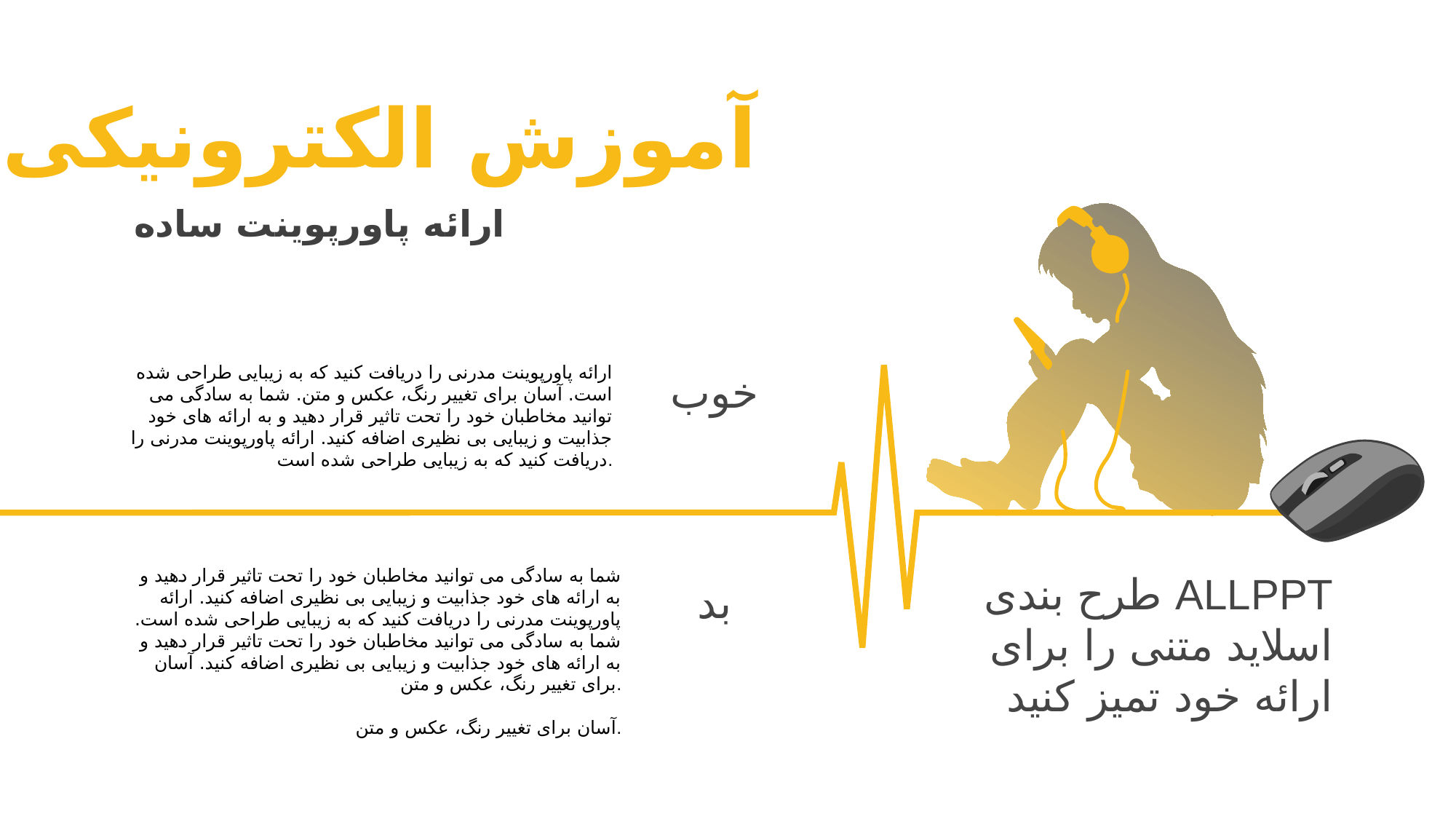

آموزش الکترونیکی
ارائه پاورپوینت ساده

ارائه پاورپوینت مدرنی را دریافت کنید که به زیبایی طراحی شده است. آسان برای تغییر رنگ، عکس و متن. شما به سادگی می توانید مخاطبان خود را تحت تاثیر قرار دهید و به ارائه های خود جذابیت و زیبایی بی نظیری اضافه کنید. ارائه پاورپوینت مدرنی را دریافت کنید که به زیبایی طراحی شده است.
خوب

شما به سادگی می توانید مخاطبان خود را تحت تاثیر قرار دهید و به ارائه های خود جذابیت و زیبایی بی نظیری اضافه کنید. ارائه پاورپوینت مدرنی را دریافت کنید که به زیبایی طراحی شده است. شما به سادگی می توانید مخاطبان خود را تحت تاثیر قرار دهید و به ارائه های خود جذابیت و زیبایی بی نظیری اضافه کنید. آسان برای تغییر رنگ، عکس و متن.

آسان برای تغییر رنگ، عکس و متن.
طرح بندی ALLPPT
اسلاید متنی را برای ارائه خود تمیز کنید
بد